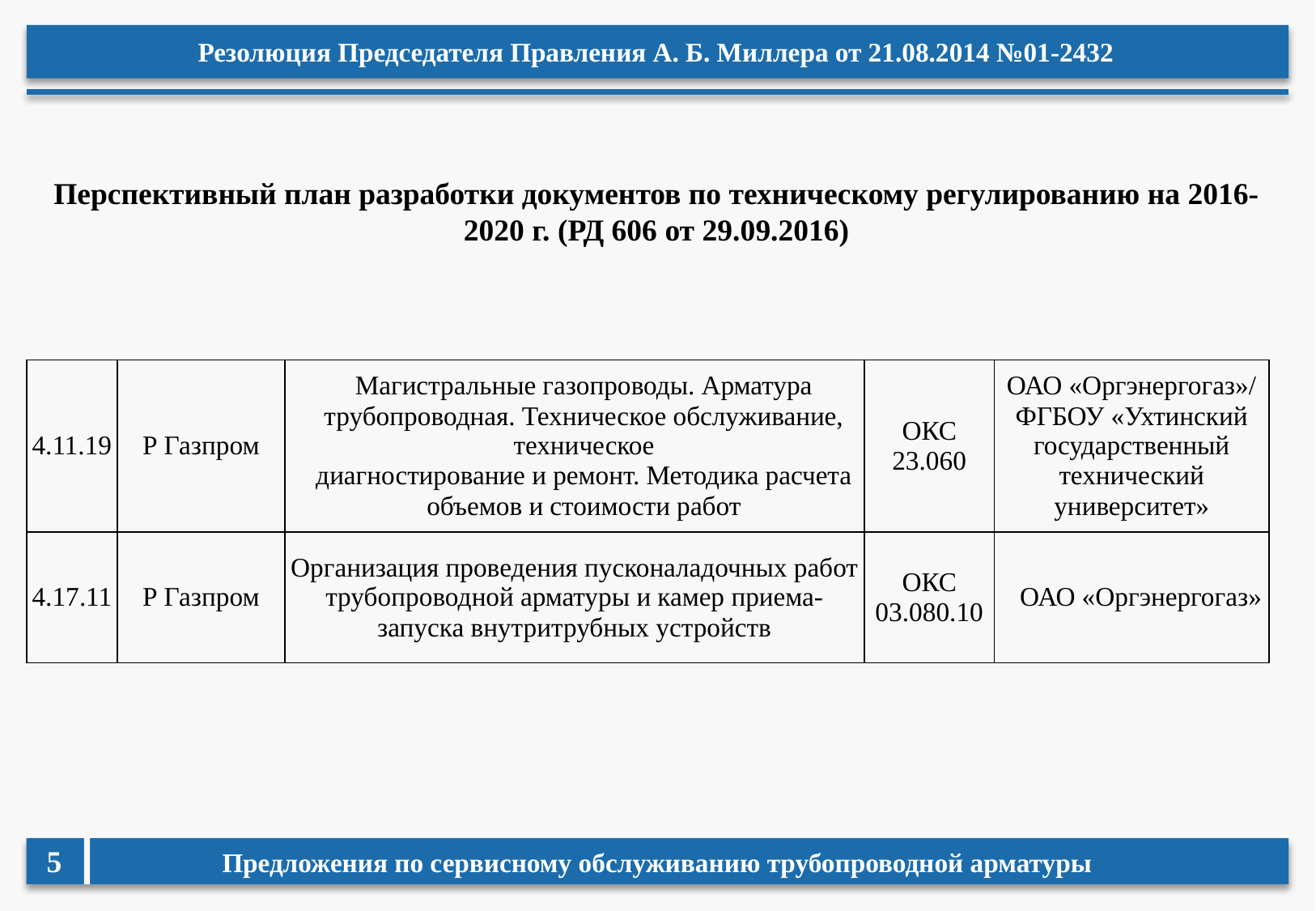

Резолюция Председателя Правления А. Б. Миллера от 21.08.2014 №01-2432
Перспективный план разработки документов по техническому регулированию на 2016-2020 г. (РД 606 от 29.09.2016)

| 4.11.19 | Р Газпром | Магистральные газопроводы. Арматура трубопроводная. Техническое обслуживание, техническое диагностирование и ремонт. Методика расчета объемов и стоимости работ | ОКС 23.060 | ОАО «Оргэнергогаз»/ ФГБОУ «Ухтинский государственный технический университет» |
| --- | --- | --- | --- | --- |
| 4.17.11 | Р Газпром | Организация проведения пусконаладочных работ трубопроводной арматуры и камер приема-запуска внутритрубных устройств | ОКС 03.080.10 | ОАО «Оргэнергогаз» |

5

Предложения по сервисному обслуживанию трубопроводной арматуры